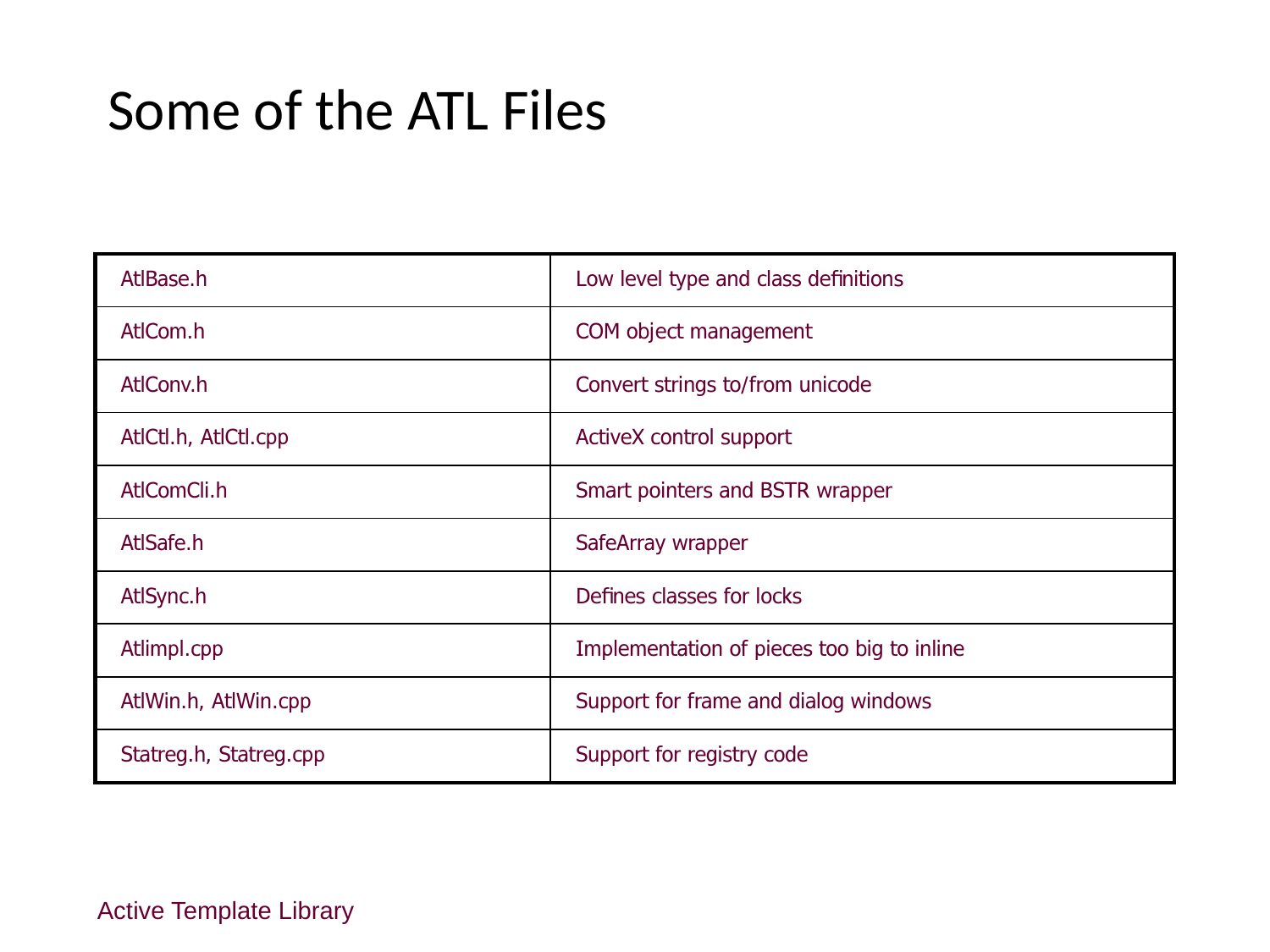

# Some of the ATL Files
| AtlBase.h | Low level type and class definitions |
| --- | --- |
| AtlCom.h | COM object management |
| AtlConv.h | Convert strings to/from unicode |
| AtlCtl.h, AtlCtl.cpp | ActiveX control support |
| AtlComCli.h | Smart pointers and BSTR wrapper |
| AtlSafe.h | SafeArray wrapper |
| AtlSync.h | Defines classes for locks |
| Atlimpl.cpp | Implementation of pieces too big to inline |
| AtlWin.h, AtlWin.cpp | Support for frame and dialog windows |
| Statreg.h, Statreg.cpp | Support for registry code |